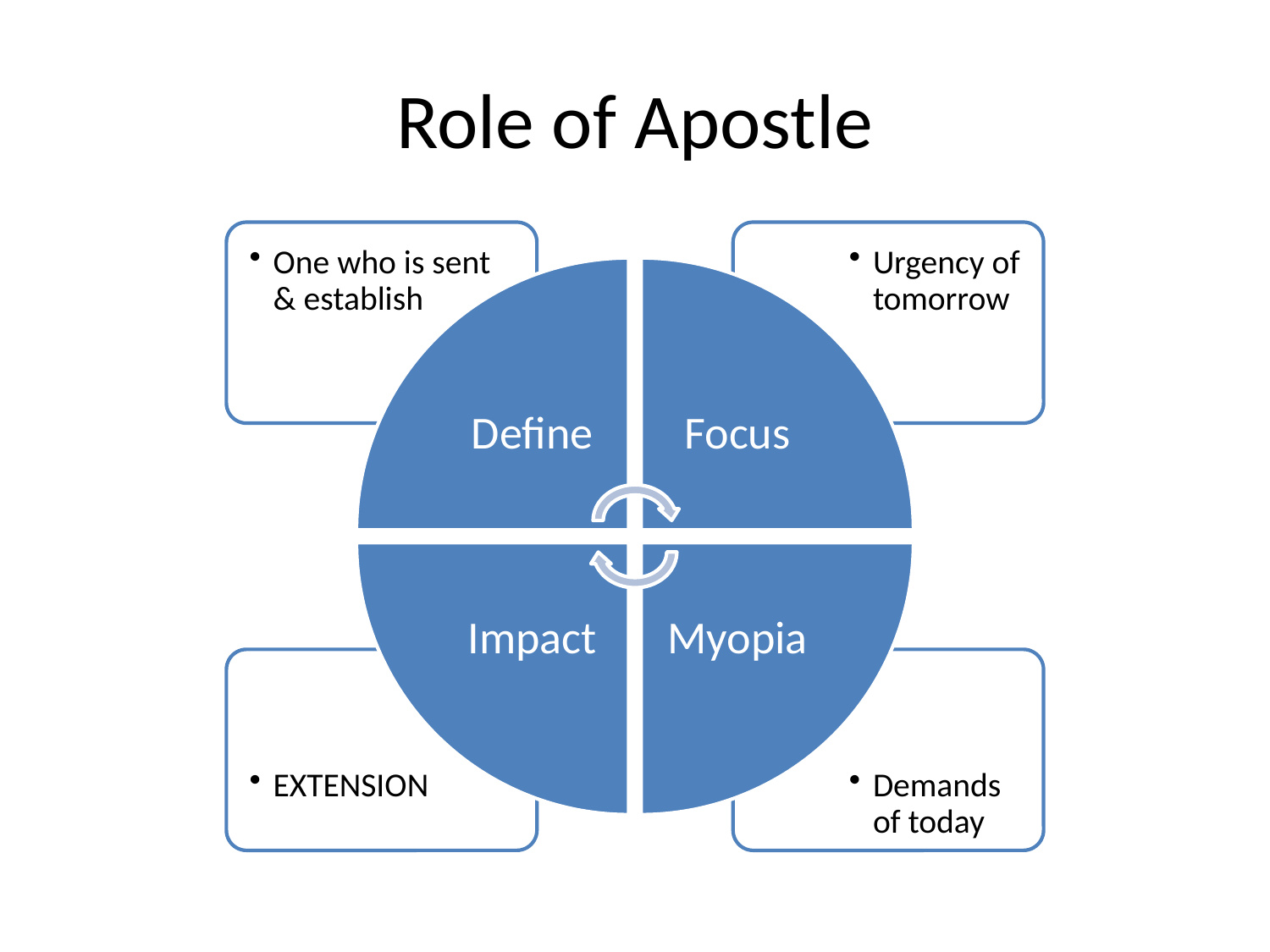

# Role of Apostle

Demands of today

EXTENSION
Urgency of tomorrow
One who is sent & establish
Define
Focus
Myopia
Impact